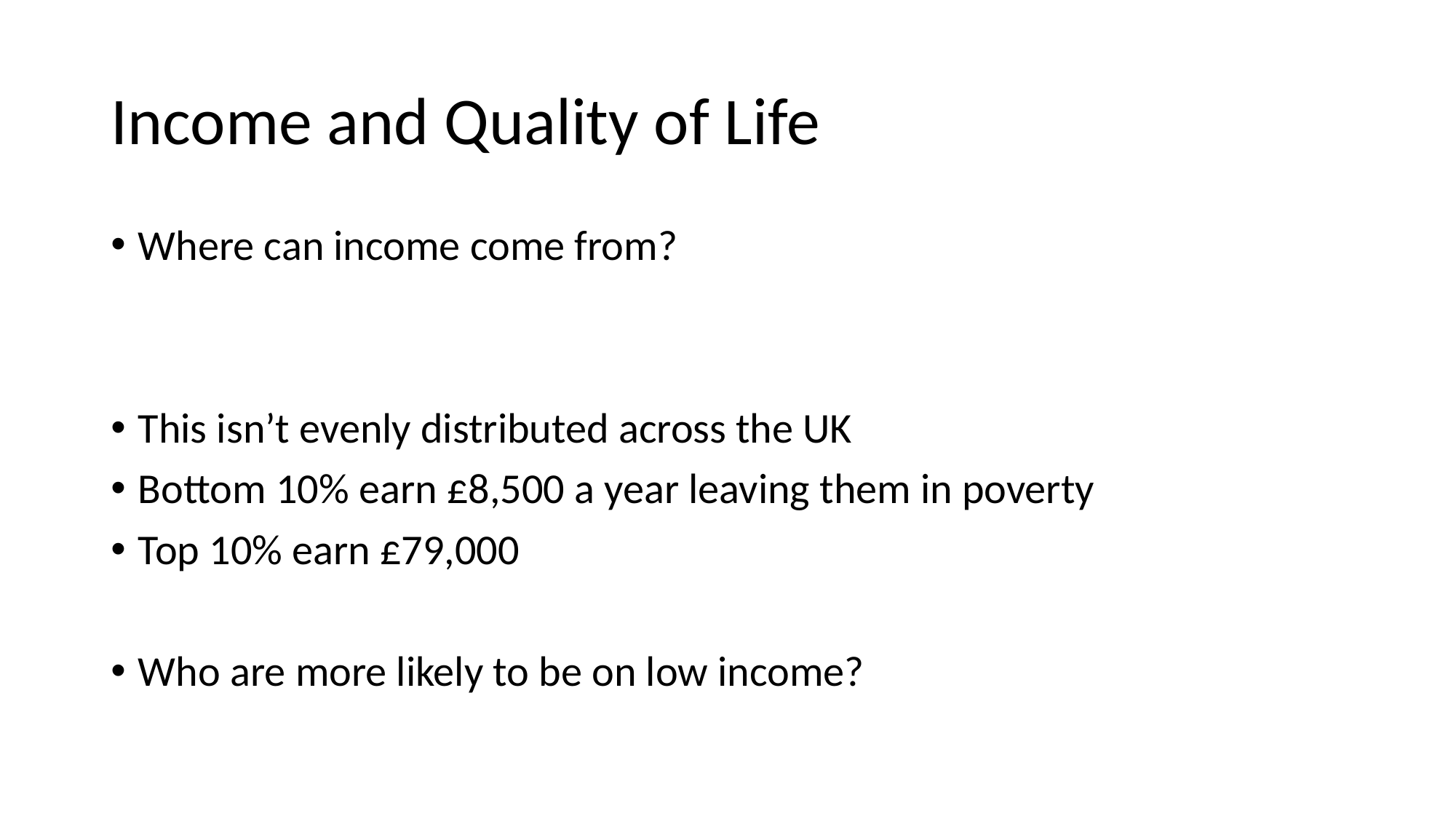

# Income and Quality of Life
Where can income come from?

This isn’t evenly distributed across the UK
Bottom 10% earn £8,500 a year leaving them in poverty
Top 10% earn £79,000

Who are more likely to be on low income?